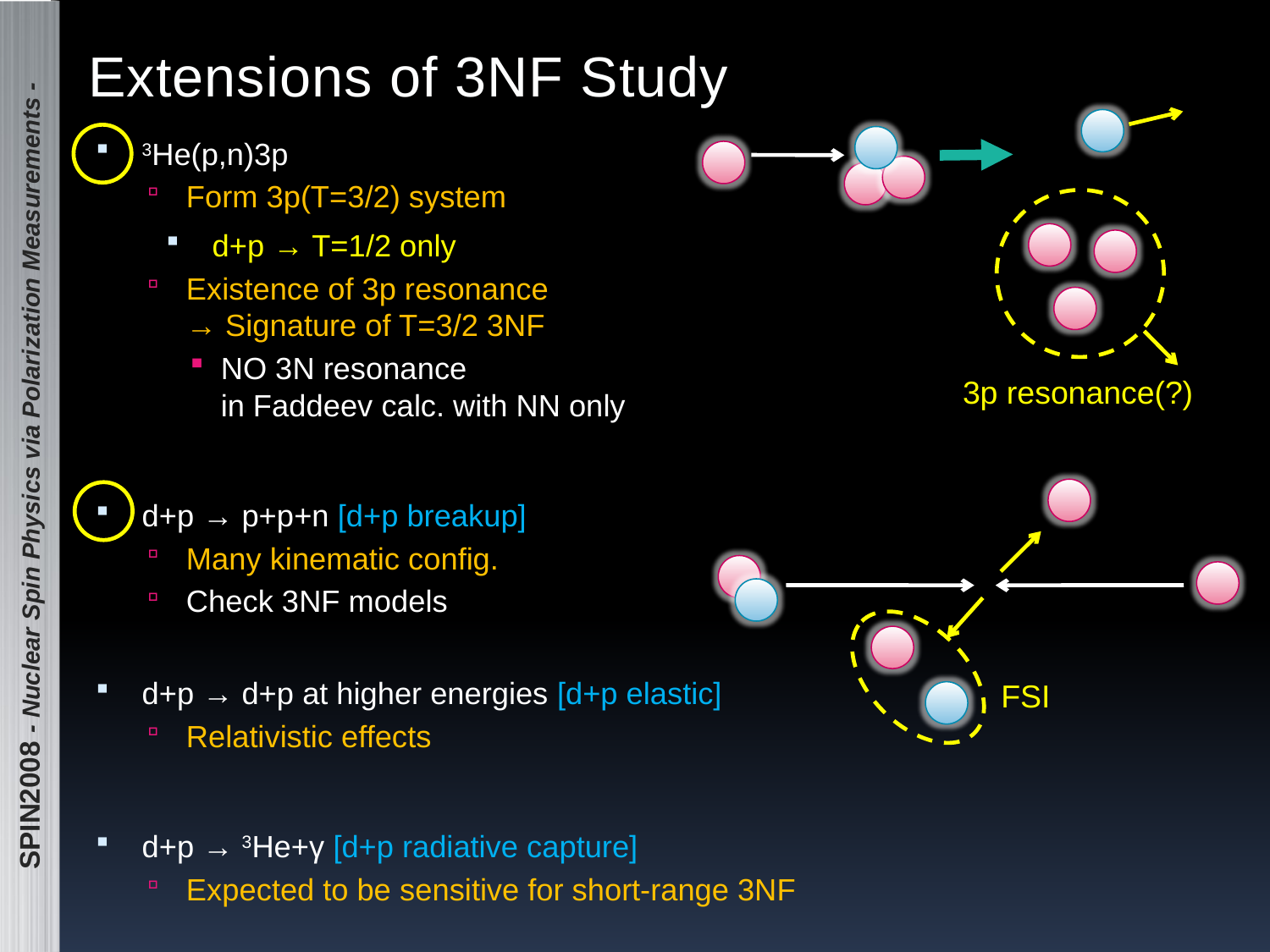

# Extensions of 3NF Study

3p resonance(?)

3He(p,n)3p
Form 3p(T=3/2) system
d+p → T=1/2 only
Existence of 3p resonance
→ Signature of T=3/2 3NF
NO 3N resonance
in Faddeev calc. with NN only

d+p → p+p+n [d+p breakup]
Many kinematic config.
Check 3NF models

d+p → d+p at higher energies [d+p elastic]
Relativistic effects

d+p → 3He+γ [d+p radiative capture]
Expected to be sensitive for short-range 3NF

FSI